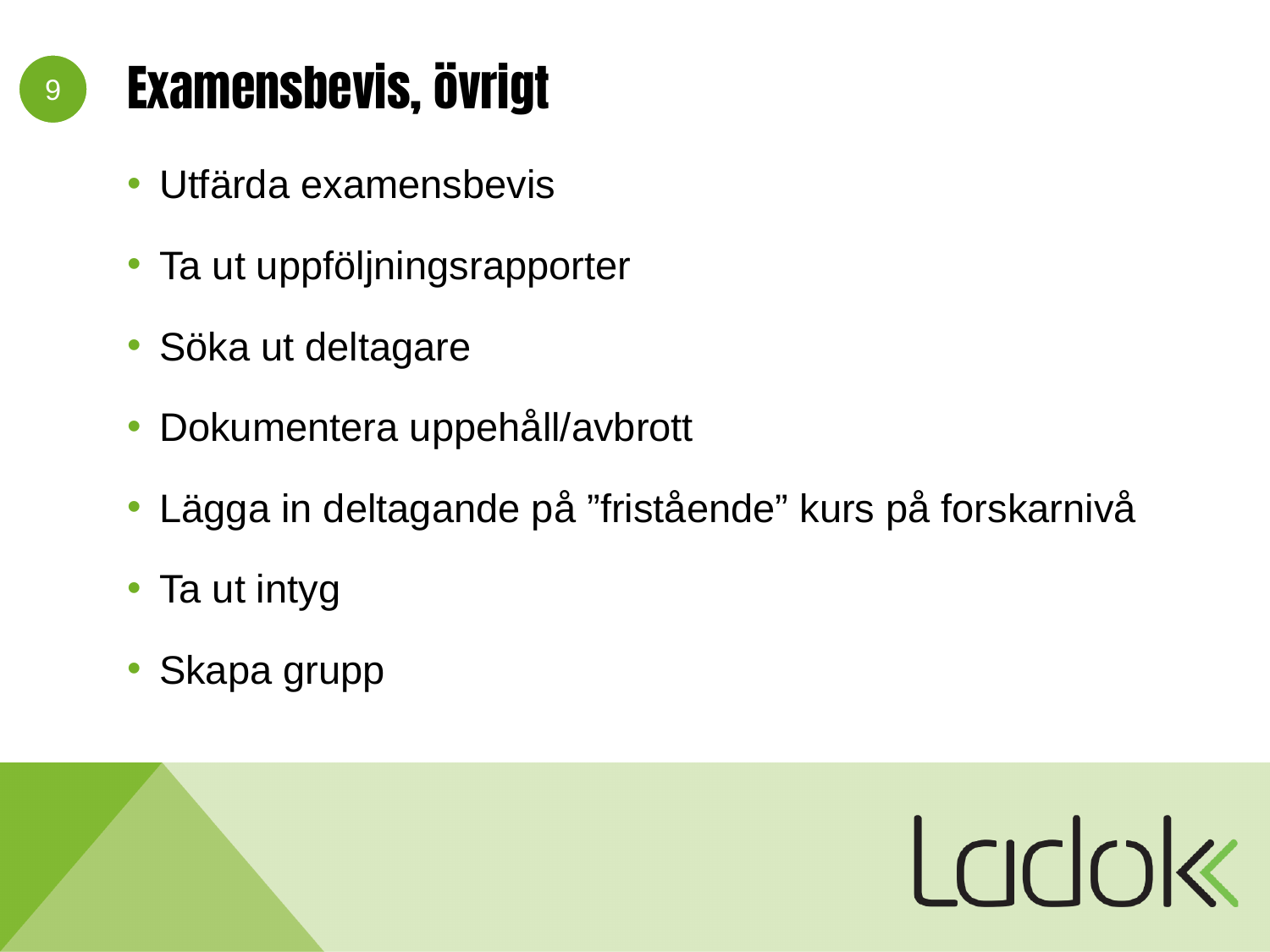

# Examensbevis, övrigt
Utfärda examensbevis
Ta ut uppföljningsrapporter
Söka ut deltagare
Dokumentera uppehåll/avbrott
Lägga in deltagande på ”fristående” kurs på forskarnivå
Ta ut intyg
Skapa grupp